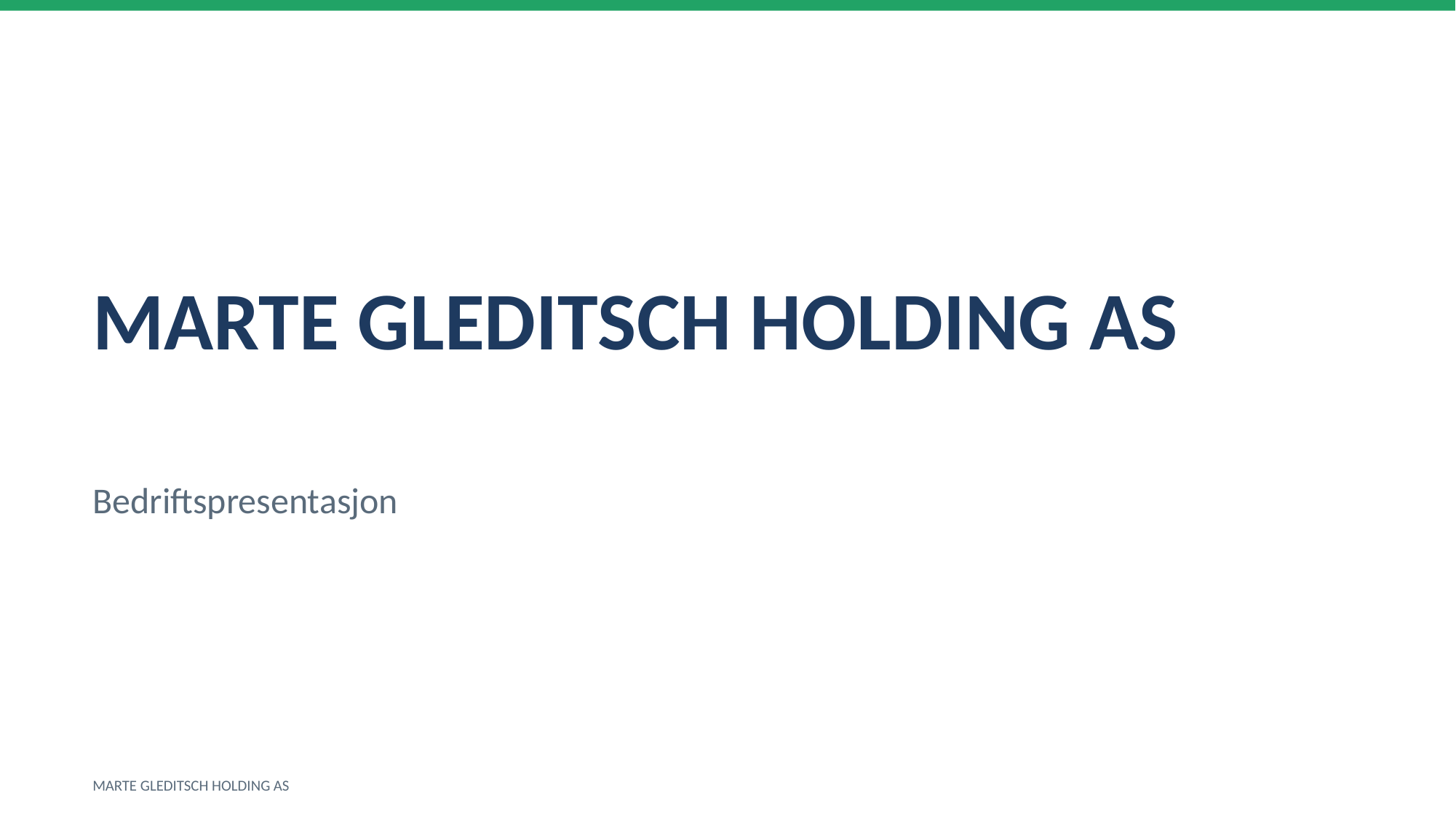

MARTE GLEDITSCH HOLDING AS
Bedriftspresentasjon
MARTE GLEDITSCH HOLDING AS